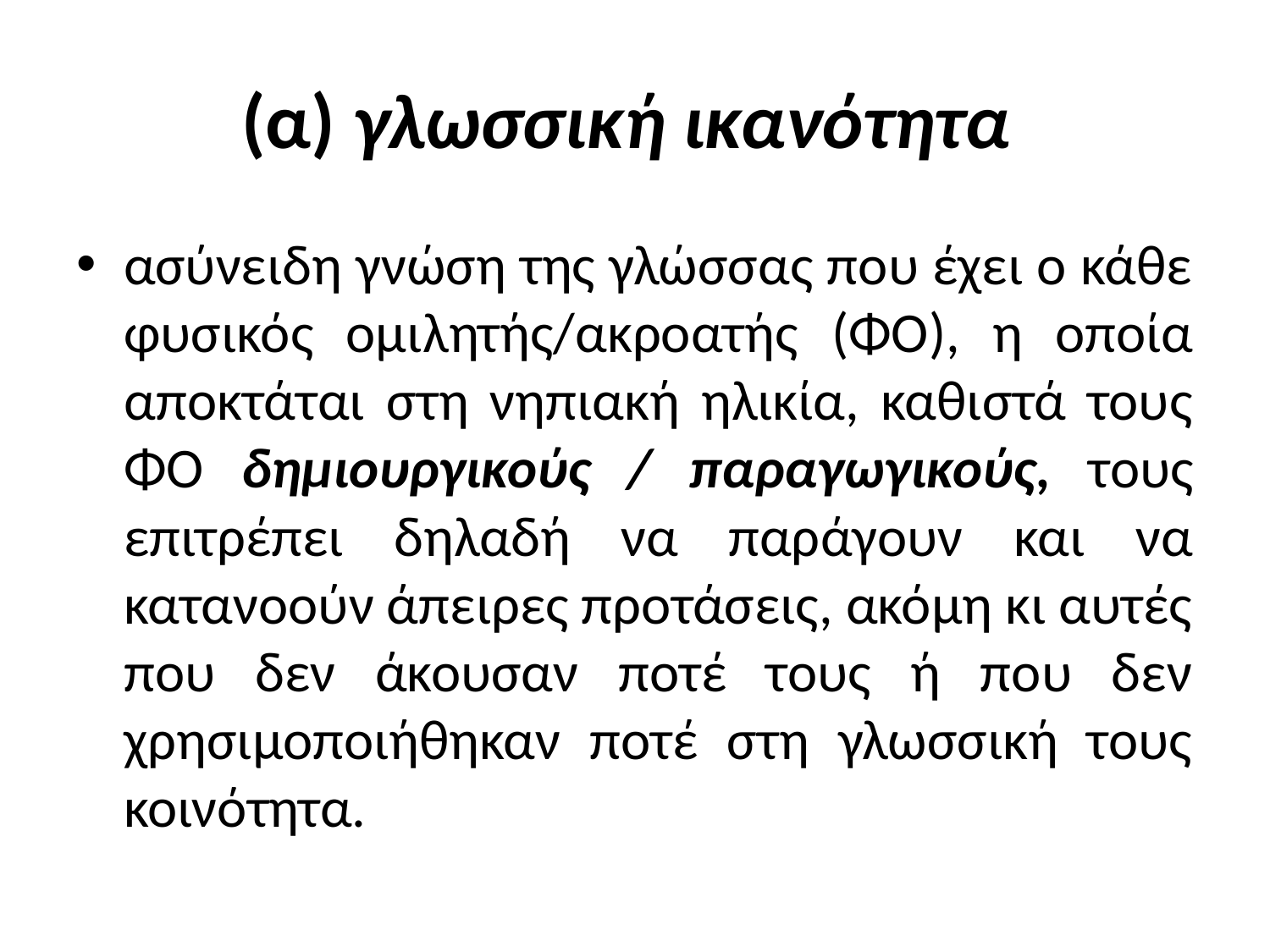

# (α) γλωσσική ικανότητα
ασύνειδη γνώση της γλώσσας που έχει ο κάθε φυσικός ομιλητής/ακροατής (ΦΟ), η οποία αποκτάται στη νηπιακή ηλικία, καθιστά τους ΦΟ δημιουργικούς / παραγωγικούς, τους επιτρέπει δηλαδή να παράγουν και να κατανοούν άπειρες προτάσεις, ακόμη κι αυτές που δεν άκουσαν ποτέ τους ή που δεν χρησιμοποιήθηκαν ποτέ στη γλωσσική τους κοινότητα.